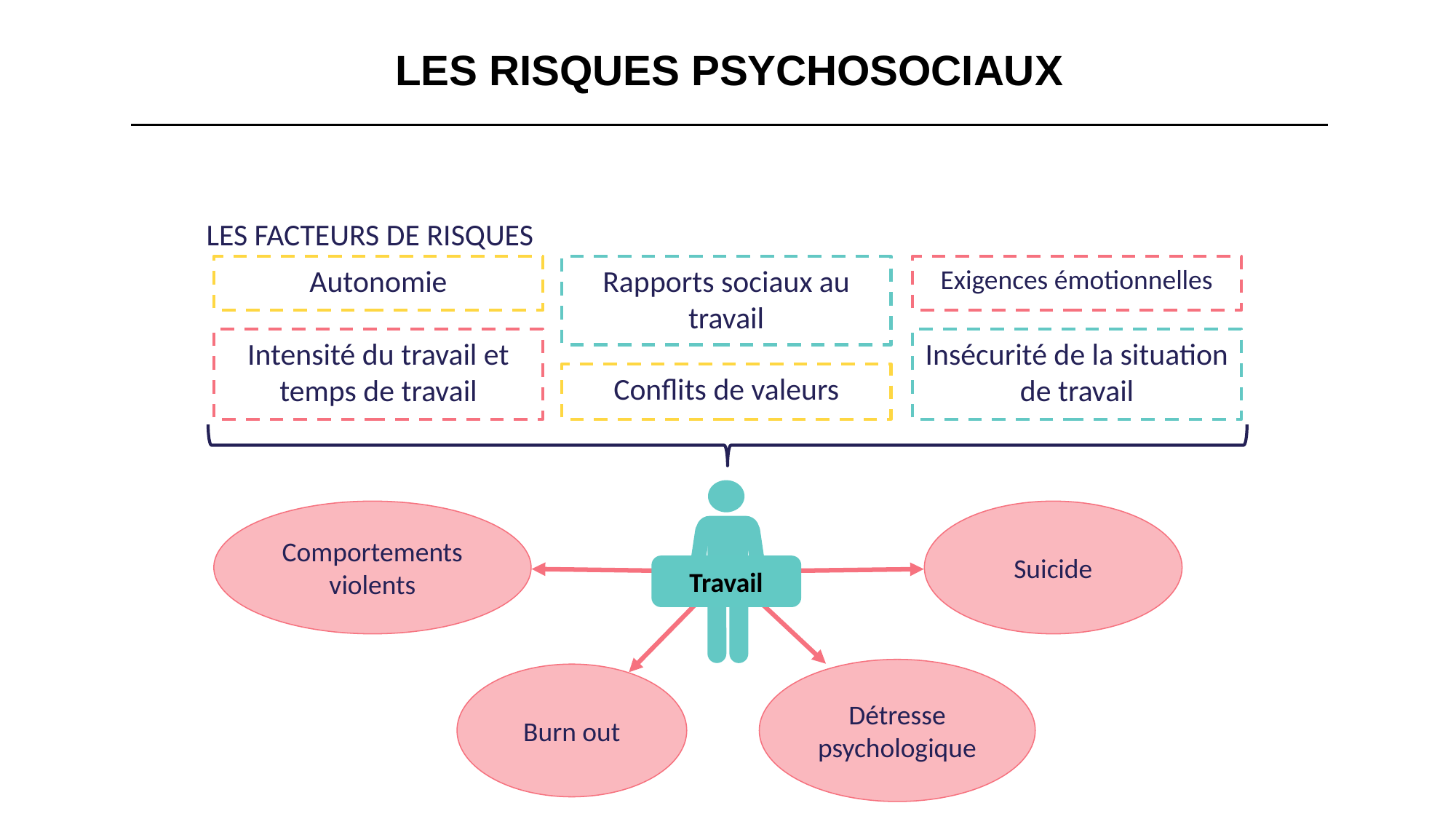

LES RISQUES PSYCHOSOCIAUX

LES FACTEURS DE RISQUES

Autonomie

Rapports sociaux au travail

Exigences émotionnelles

Intensité du travail et temps de travail

Insécurité de la situation de travail

Conflits de valeurs

Comportements violents

Suicide
Travail

Détresse psychologique

Burn out